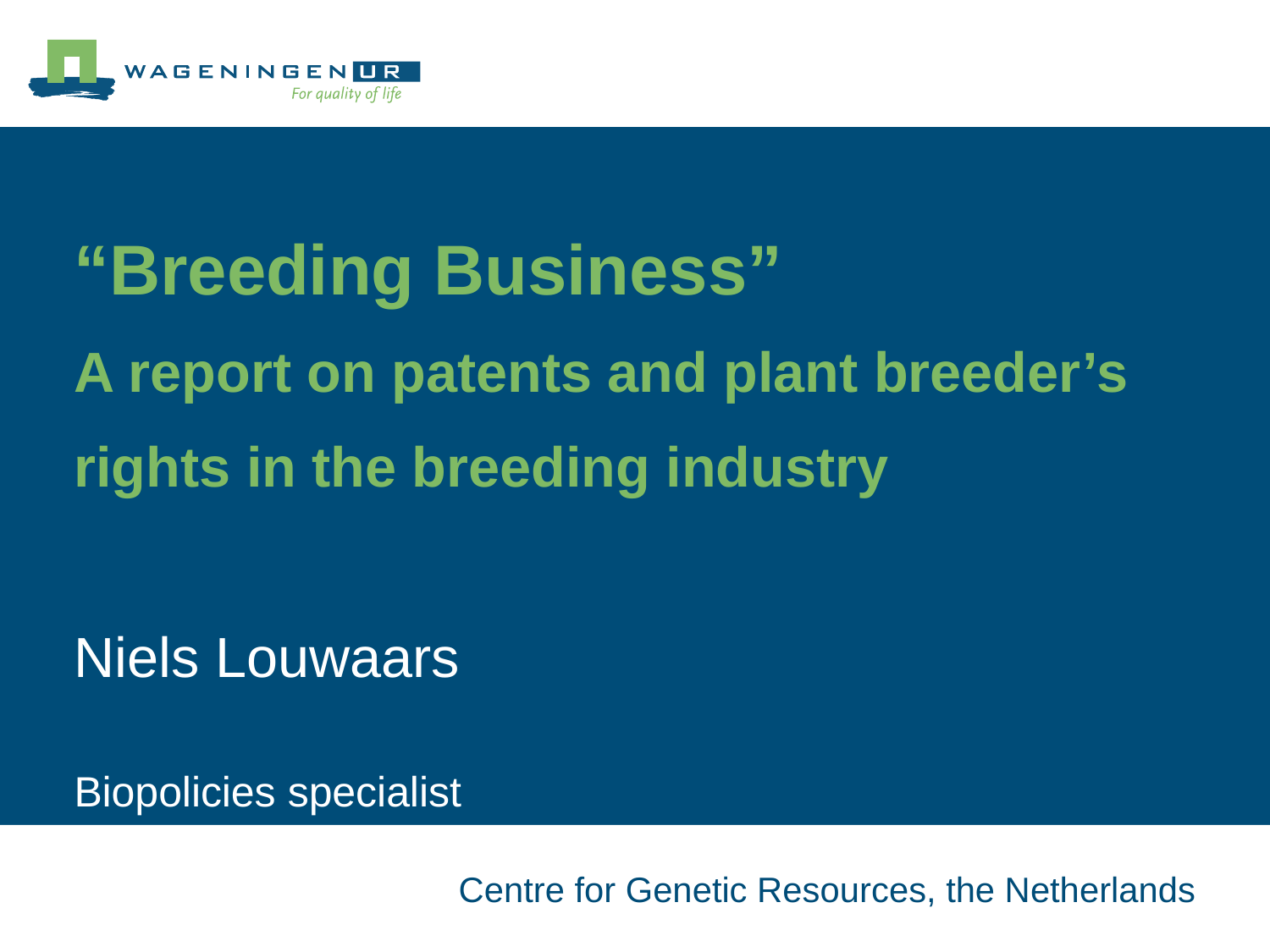

# “Breeding Business” A report on patents and plant breeder’s rights in the breeding industry

Niels Louwaars

Biopolicies specialist